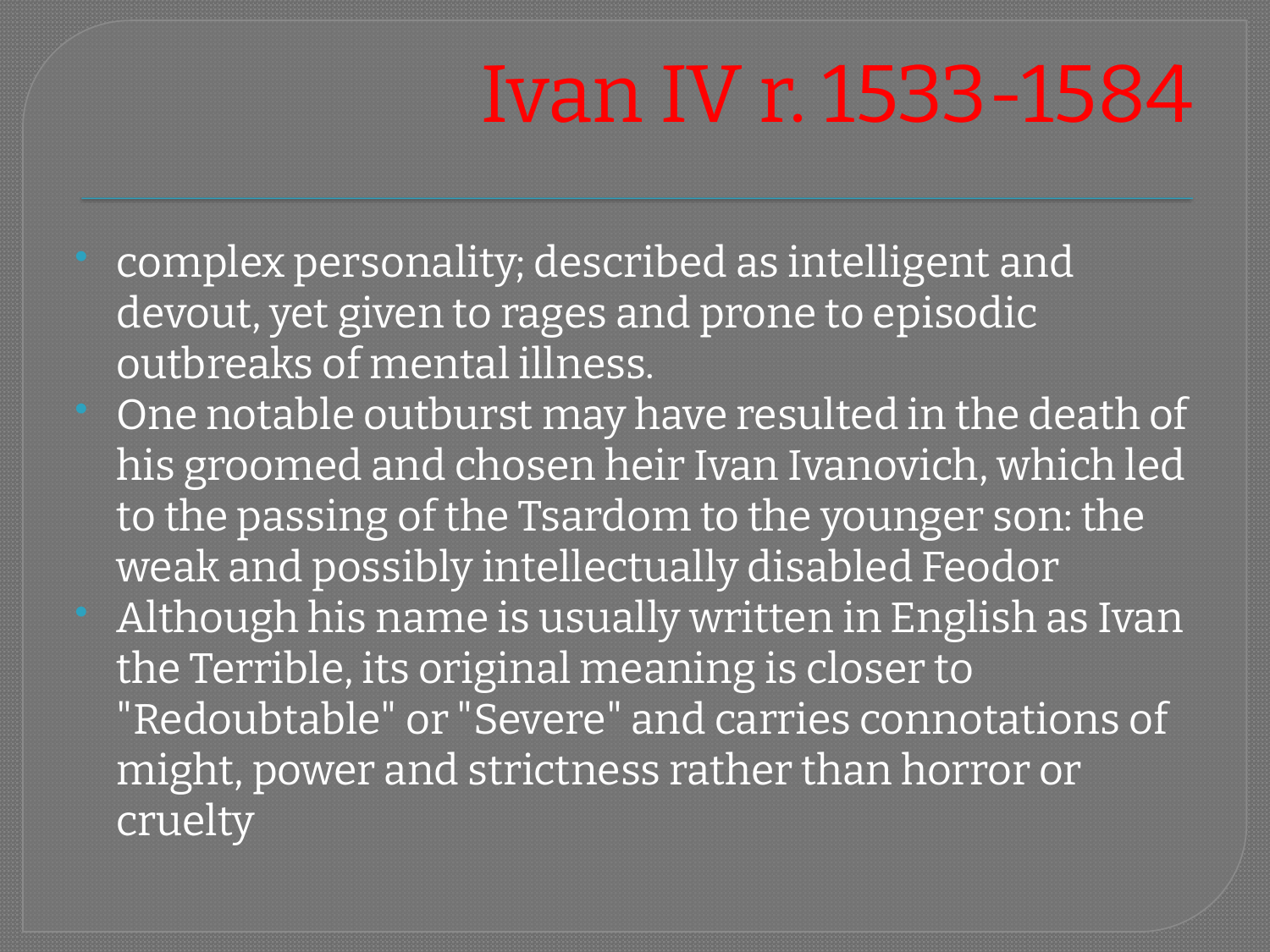

# Ivan IV r. 1533-1584
complex personality; described as intelligent and devout, yet given to rages and prone to episodic outbreaks of mental illness.
One notable outburst may have resulted in the death of his groomed and chosen heir Ivan Ivanovich, which led to the passing of the Tsardom to the younger son: the weak and possibly intellectually disabled Feodor
Although his name is usually written in English as Ivan the Terrible, its original meaning is closer to "Redoubtable" or "Severe" and carries connotations of might, power and strictness rather than horror or cruelty